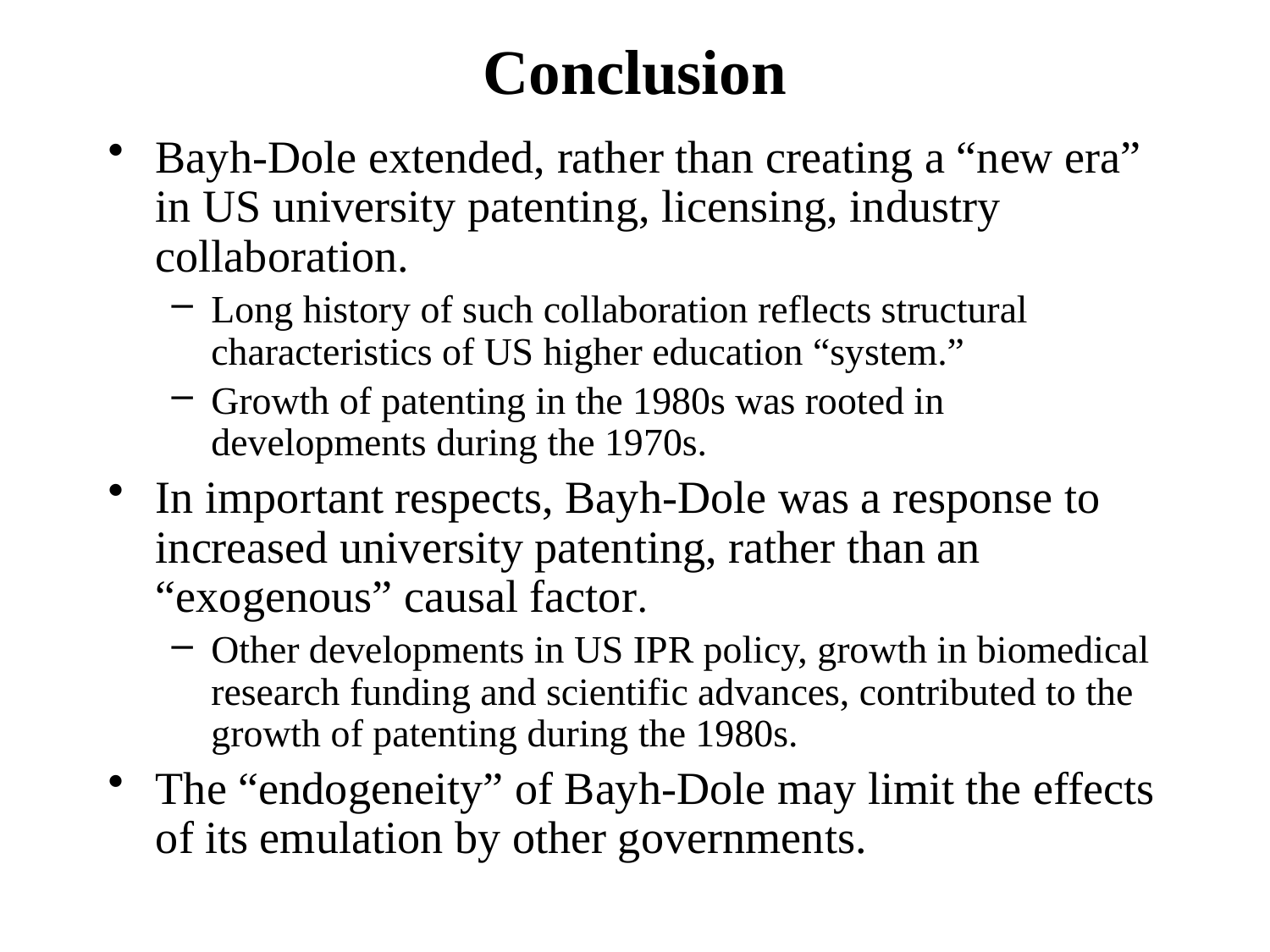

# Conclusion
Bayh-Dole extended, rather than creating a “new era” in US university patenting, licensing, industry collaboration.
Long history of such collaboration reflects structural characteristics of US higher education “system.”
Growth of patenting in the 1980s was rooted in developments during the 1970s.
In important respects, Bayh-Dole was a response to increased university patenting, rather than an “exogenous” causal factor.
Other developments in US IPR policy, growth in biomedical research funding and scientific advances, contributed to the growth of patenting during the 1980s.
The “endogeneity” of Bayh-Dole may limit the effects of its emulation by other governments.